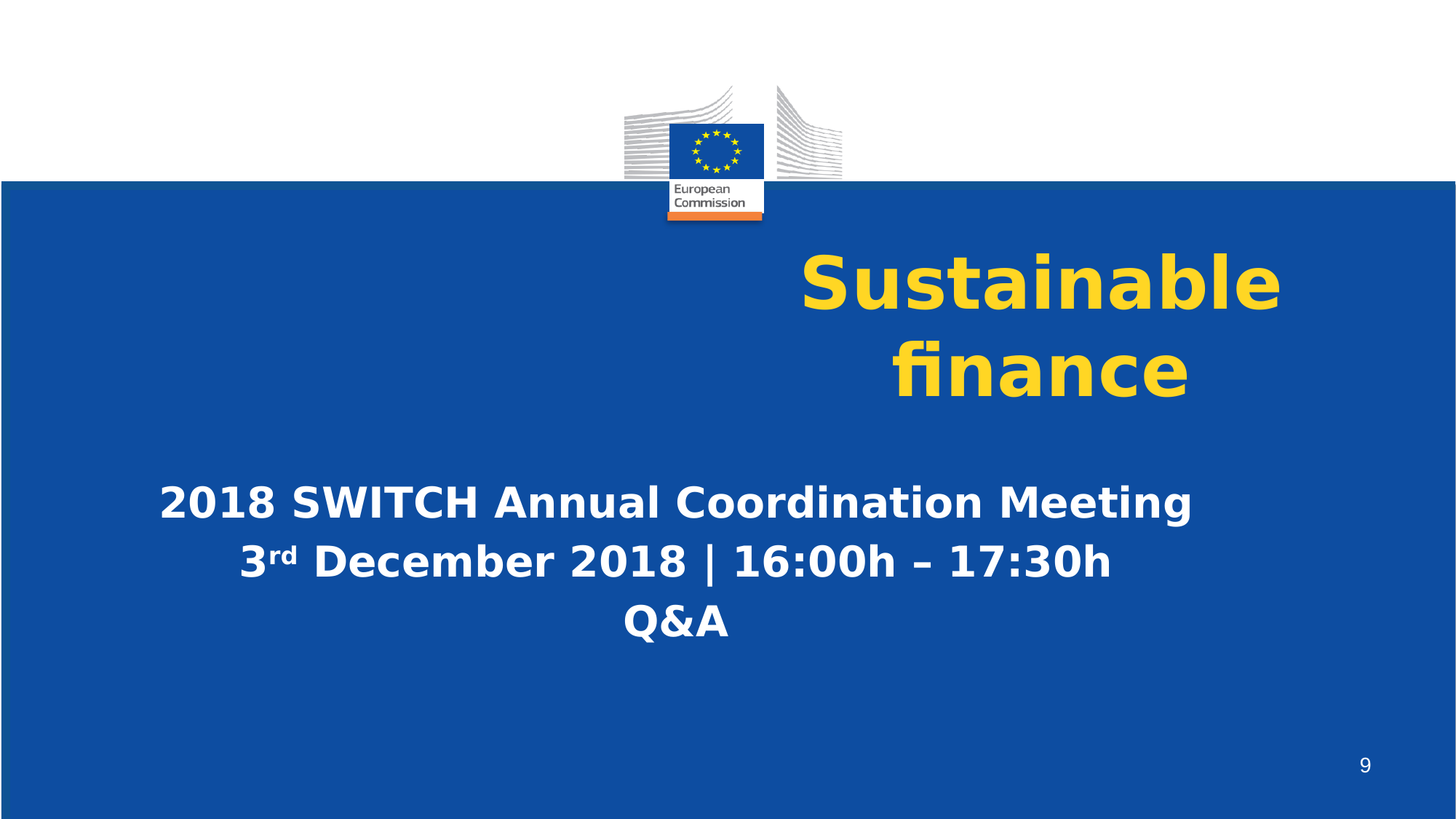

# Sustainable finance
2018 SWITCH Annual Coordination Meeting
3rd December 2018 | 16:00h – 17:30h
Q&A
9